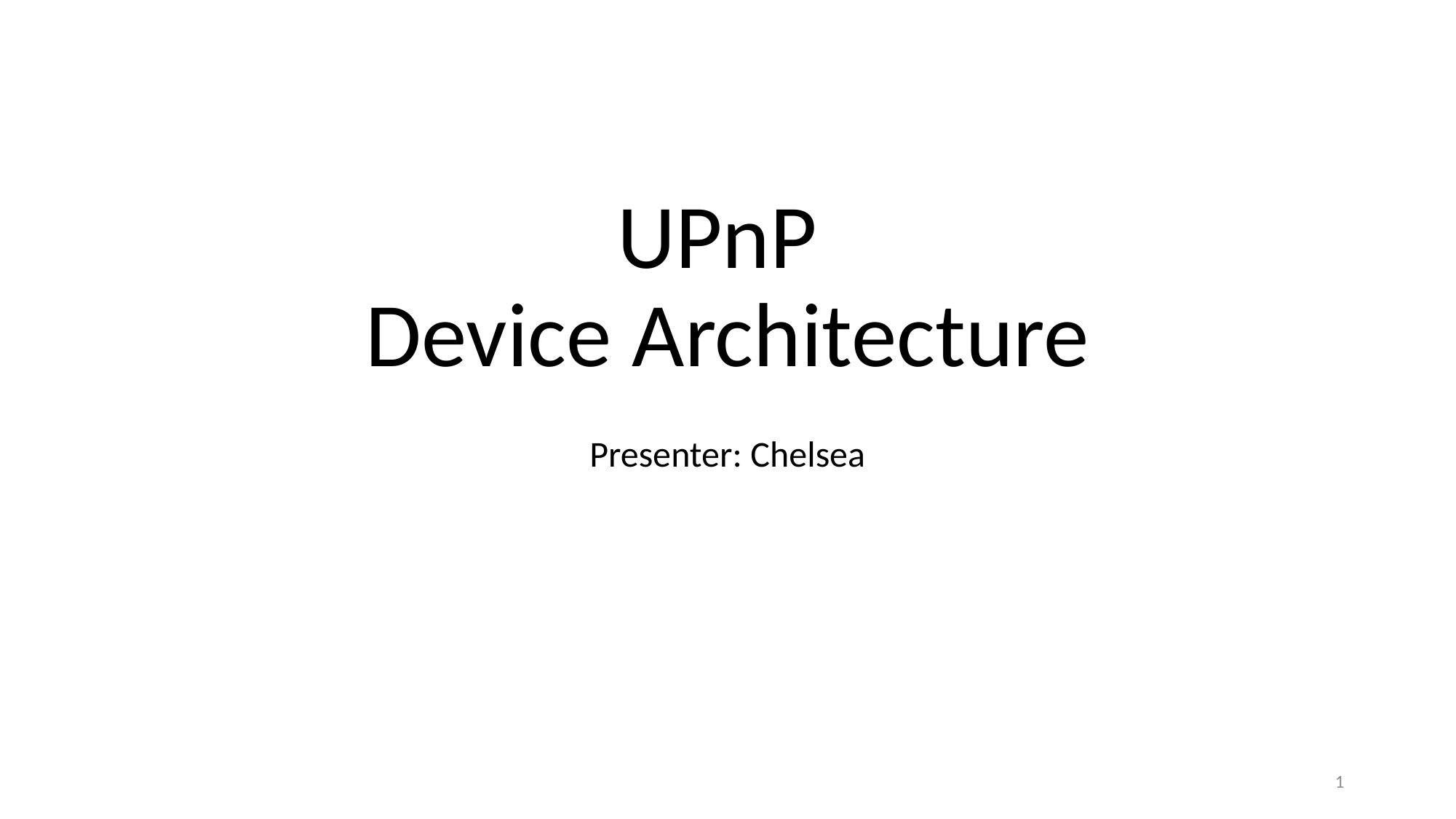

# UPnP Device Architecture
Presenter: Chelsea
1